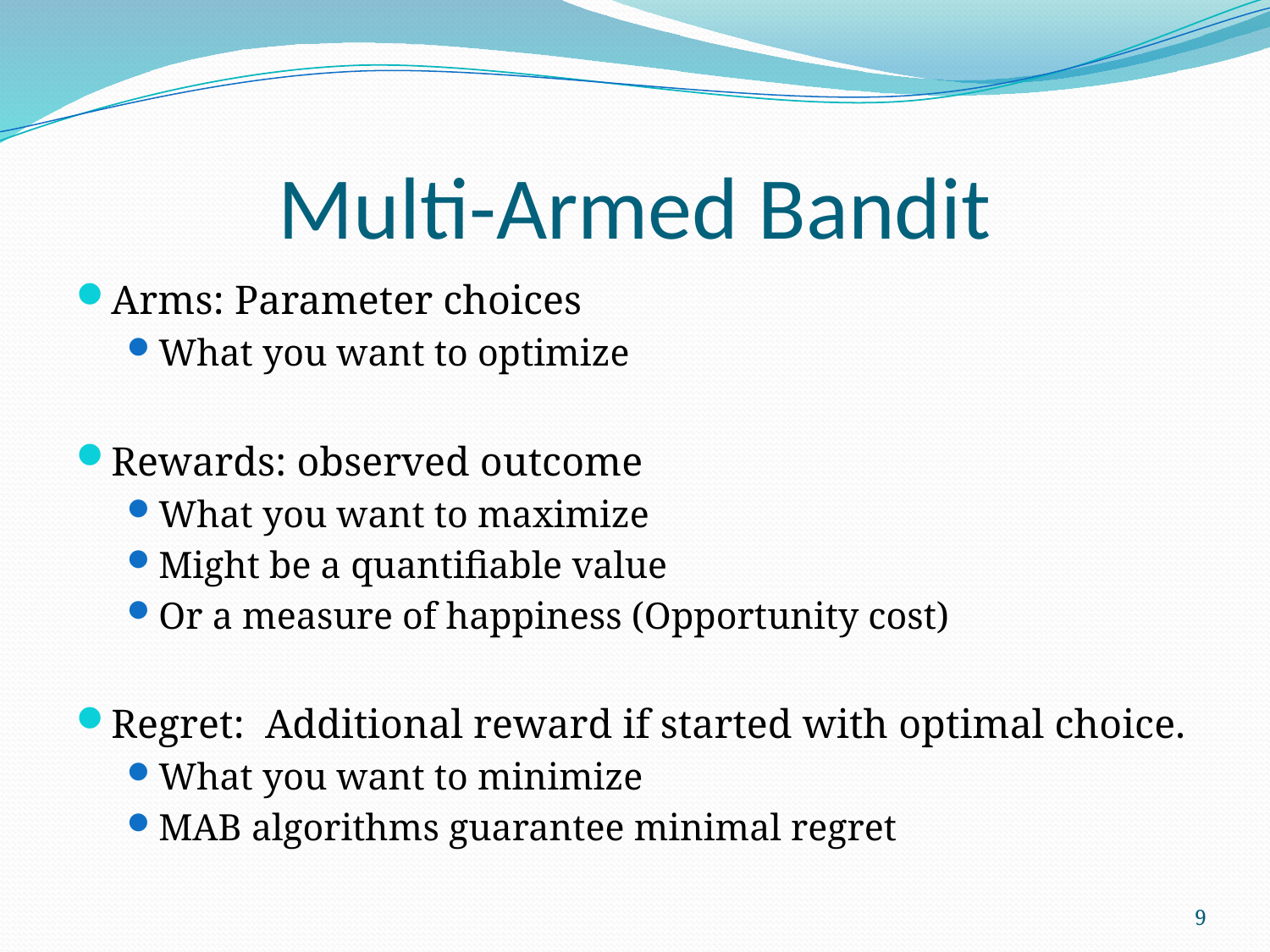

# Multi-Armed Bandit
Arms: Parameter choices
What you want to optimize

Rewards: observed outcome
What you want to maximize
Might be a quantifiable value
Or a measure of happiness (Opportunity cost)

Regret:  Additional reward if started with optimal choice.
What you want to minimize
MAB algorithms guarantee minimal regret
9